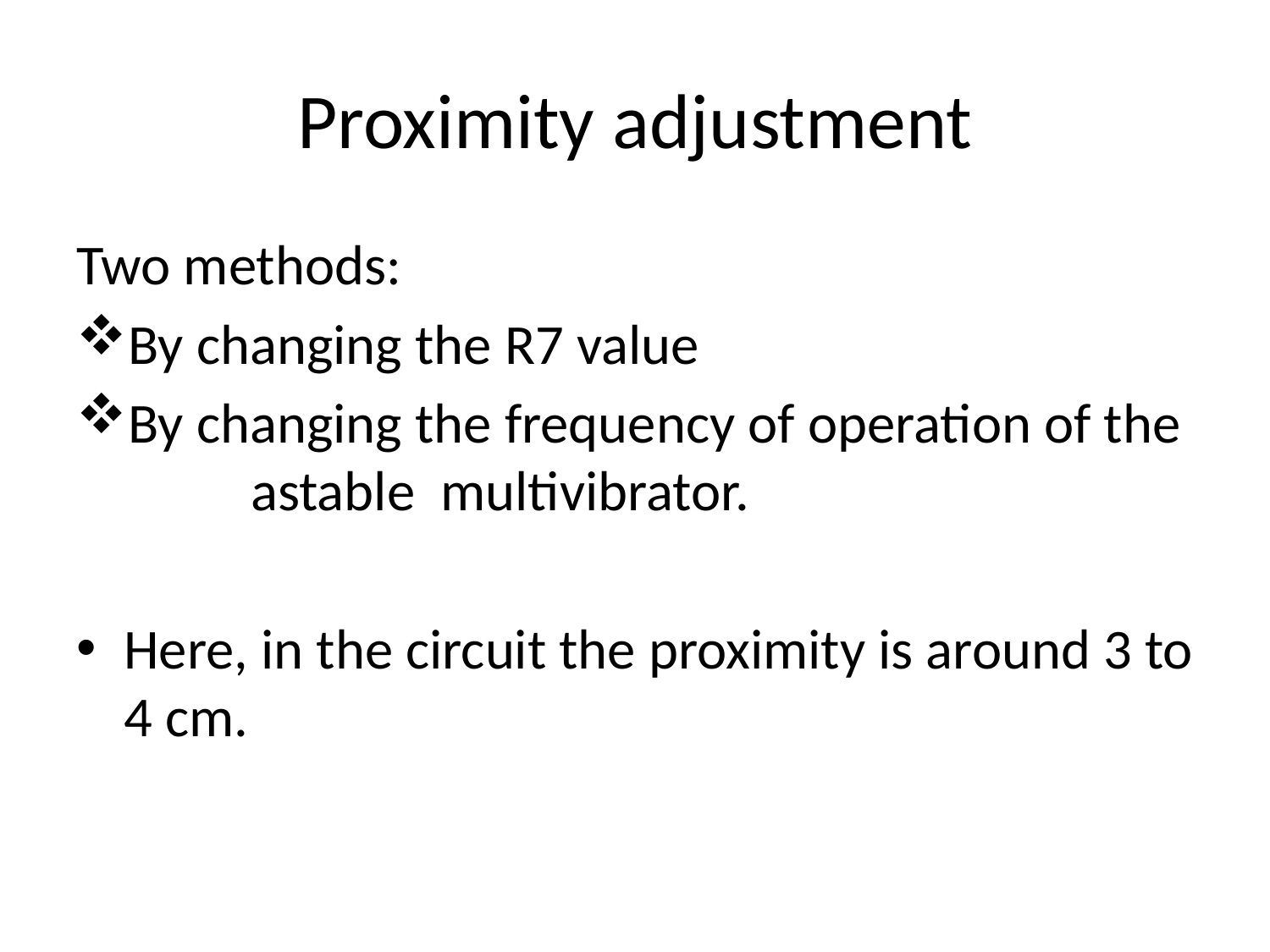

# Proximity adjustment
Two methods:
By changing the R7 value
By changing the frequency of operation of the  	astable  multivibrator.

Here, in the circuit the proximity is around 3 to 4 cm.